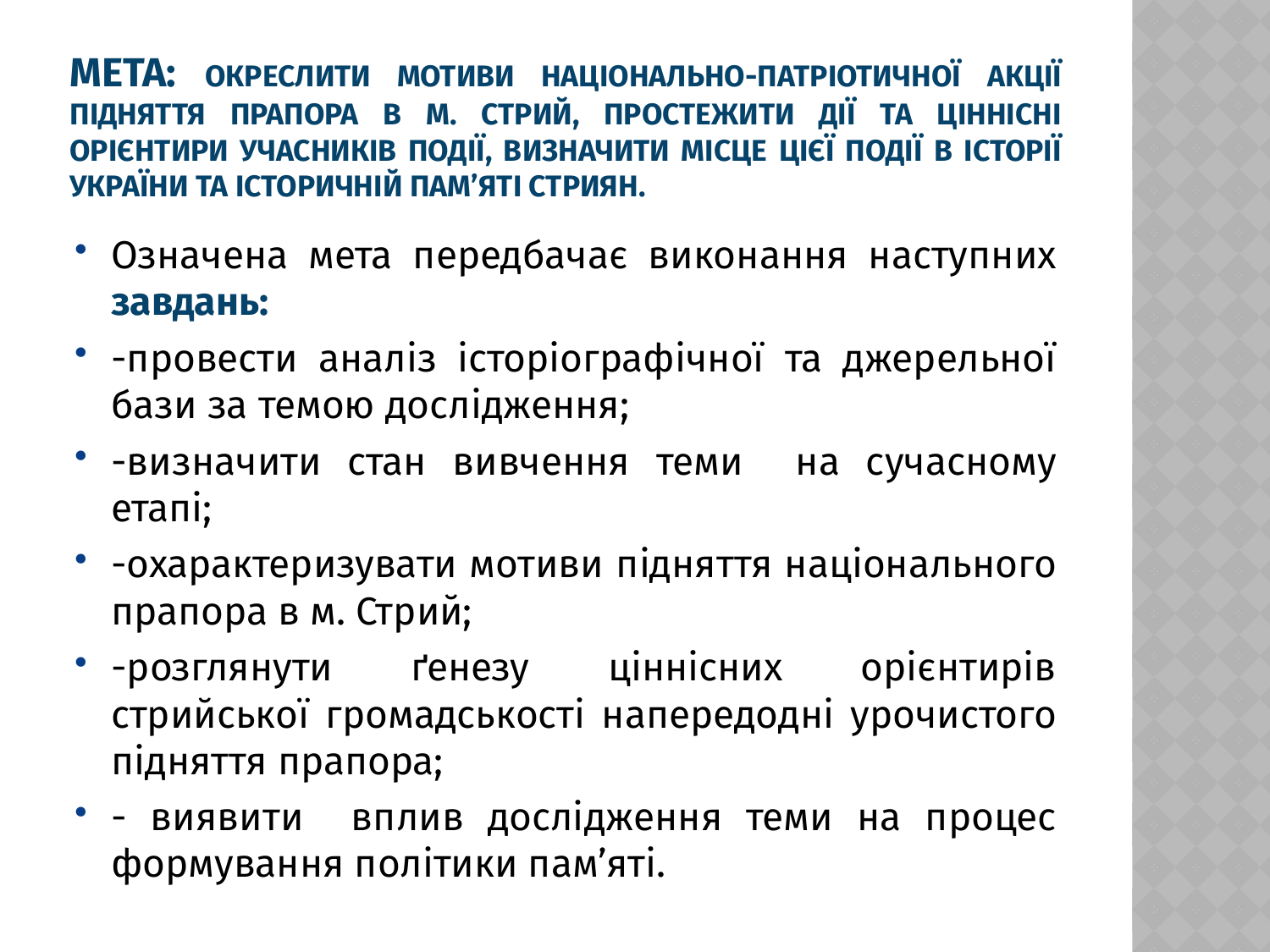

# Мета: окреслити мотиви національно-патріотичної акції підняття прапора в м. Стрий, простежити дії та ціннісні орієнтири учасників події, визначити місце цієї події в історії України та історичній пам’яті стриян.
Означена мета передбачає виконання наступних завдань:
-провести аналіз історіографічної та джерельної бази за темою дослідження;
-визначити стан вивчення теми  на сучасному етапі;
-охарактеризувати мотиви підняття національного прапора в м. Стрий;
-розглянути ґенезу ціннісних орієнтирів стрийської громадськості напередодні урочистого підняття прапора;
- виявити  вплив дослідження теми на процес формування політики пам’яті.